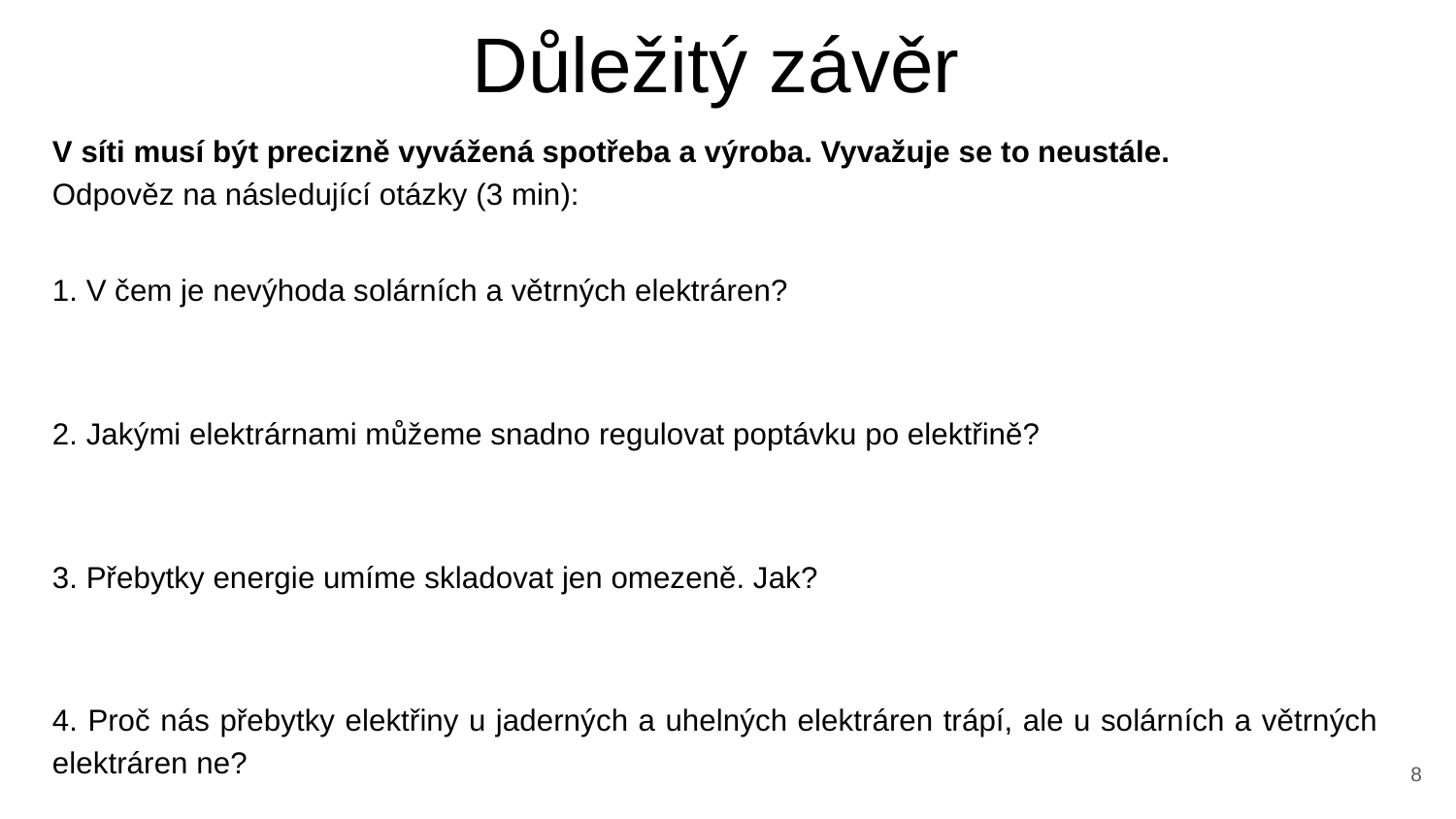

# Důležitý závěr
V síti musí být precizně vyvážená spotřeba a výroba. Vyvažuje se to neustále.
Odpověz na následující otázky (3 min):

1. V čem je nevýhoda solárních a větrných elektráren?

2. Jakými elektrárnami můžeme snadno regulovat poptávku po elektřině?

3. Přebytky energie umíme skladovat jen omezeně. Jak?

4. Proč nás přebytky elektřiny u jaderných a uhelných elektráren trápí, ale u solárních a větrných elektráren ne?
8